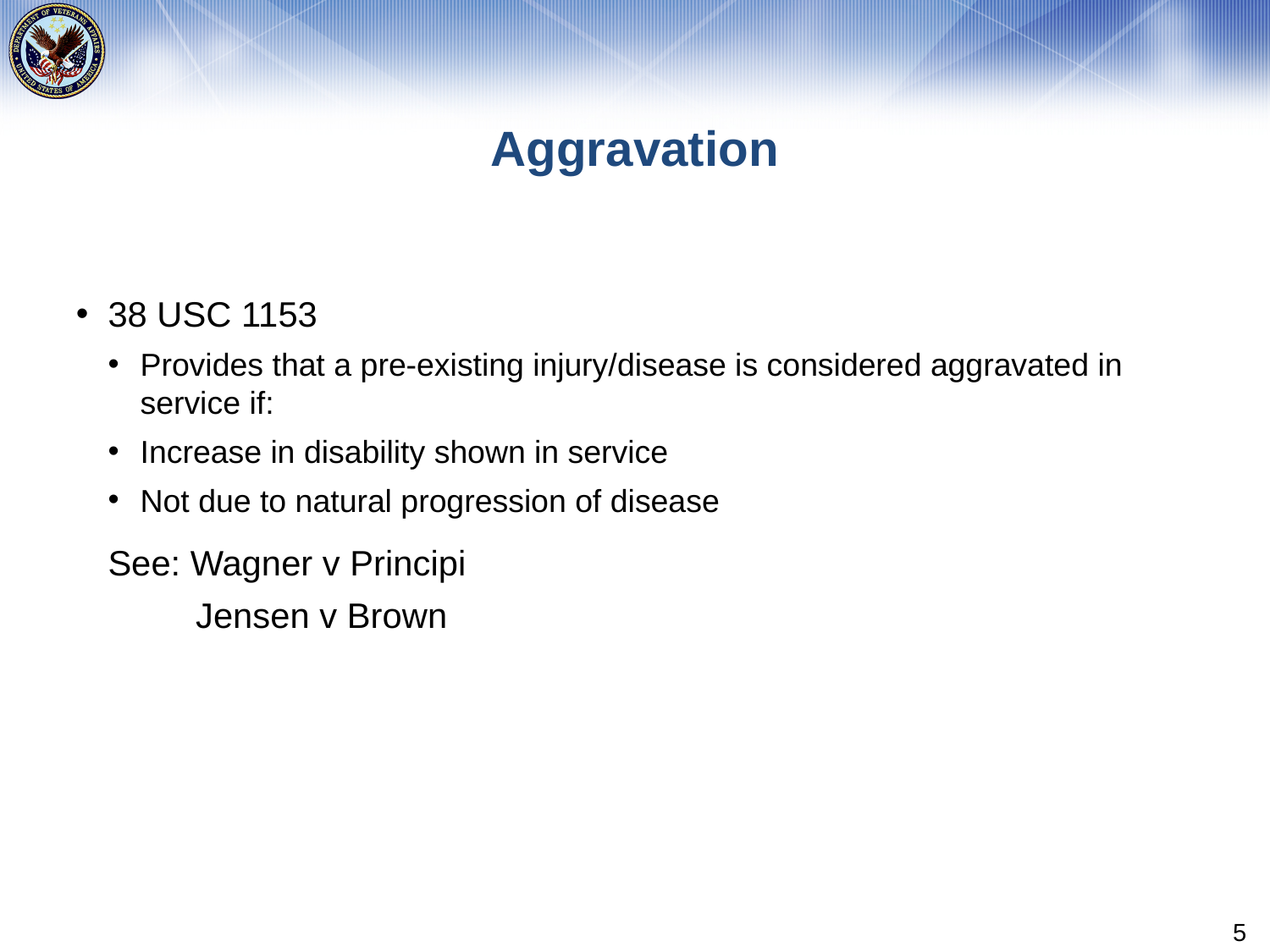

# Aggravation
38 USC 1153
Provides that a pre-existing injury/disease is considered aggravated in service if:
Increase in disability shown in service
Not due to natural progression of disease
See: Wagner v Principi
         Jensen v Brown
5